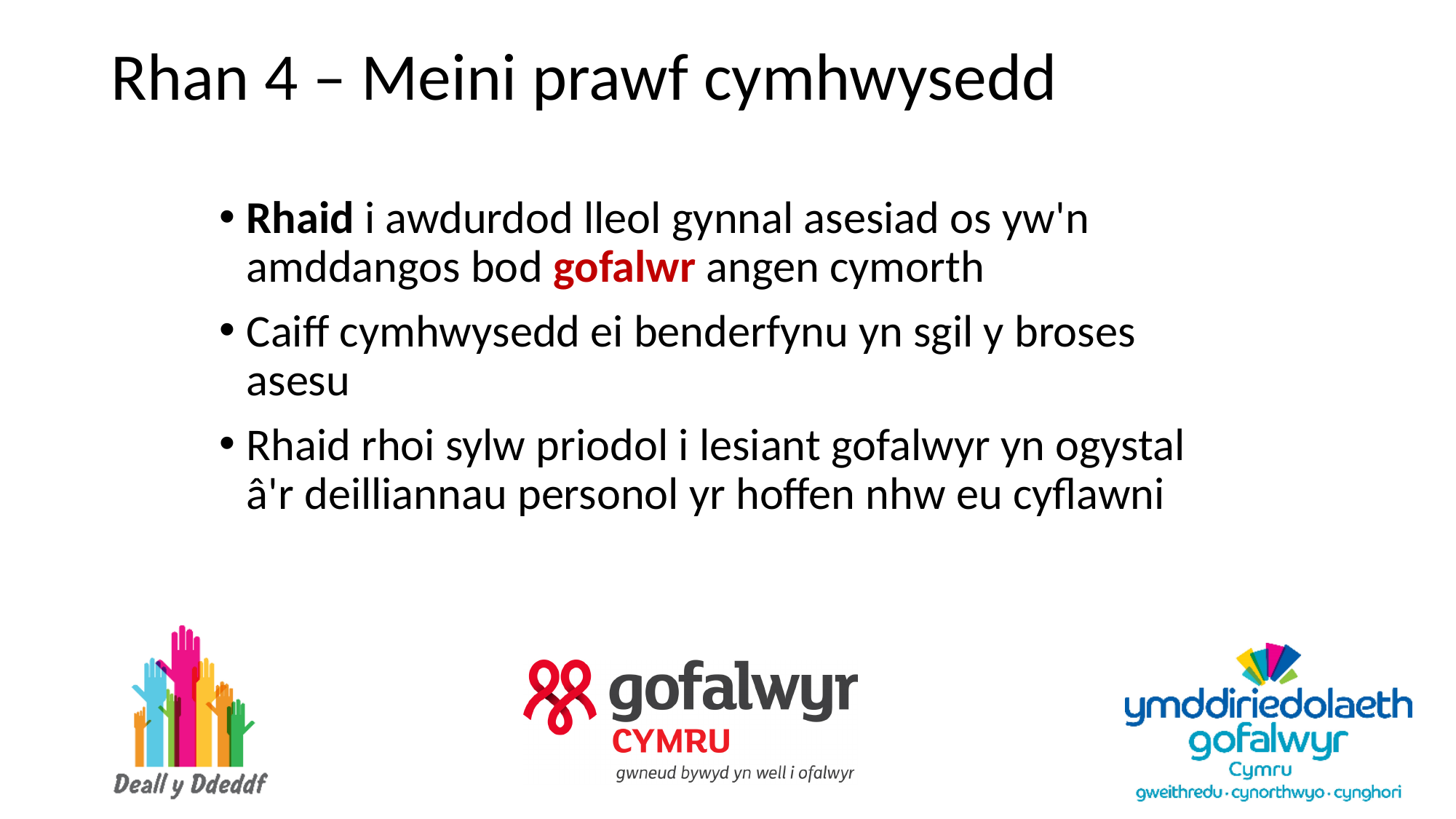

# Rhan 4 – Meini prawf cymhwysedd
Rhaid i awdurdod lleol gynnal asesiad os yw'n amddangos bod gofalwr angen cymorth
Caiff cymhwysedd ei benderfynu yn sgil y broses asesu
Rhaid rhoi sylw priodol i lesiant gofalwyr yn ogystal â'r deilliannau personol yr hoffen nhw eu cyflawni